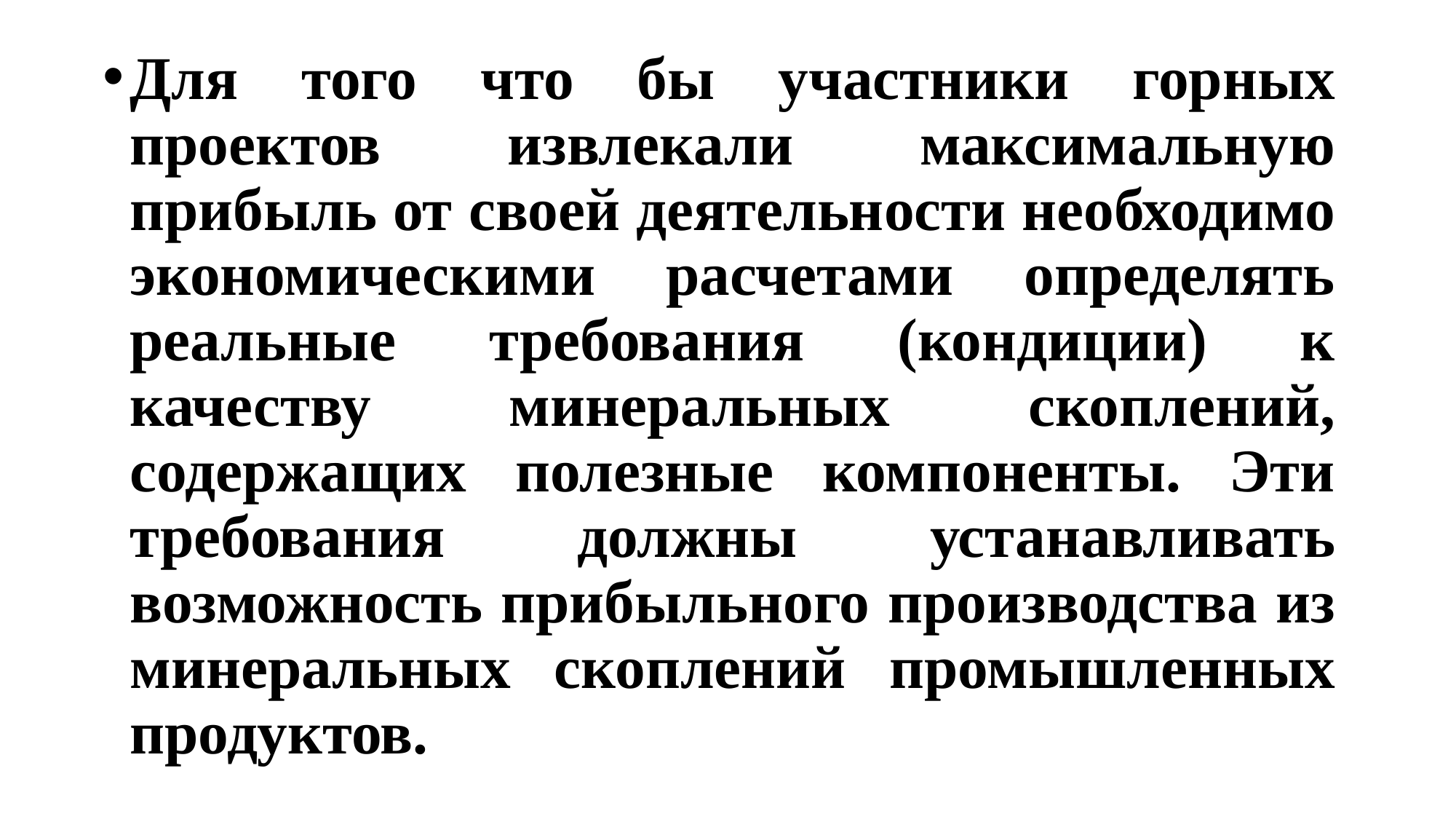

Для того что бы участники горных проектов извлекали максимальную прибыль от своей деятельности необходимо экономическими расчетами определять реальные требования (кондиции) к качеству минеральных скоплений, содержащих полезные компоненты. Эти требования должны устанавливать возможность прибыльного производства из минеральных скоплений промышленных продуктов.